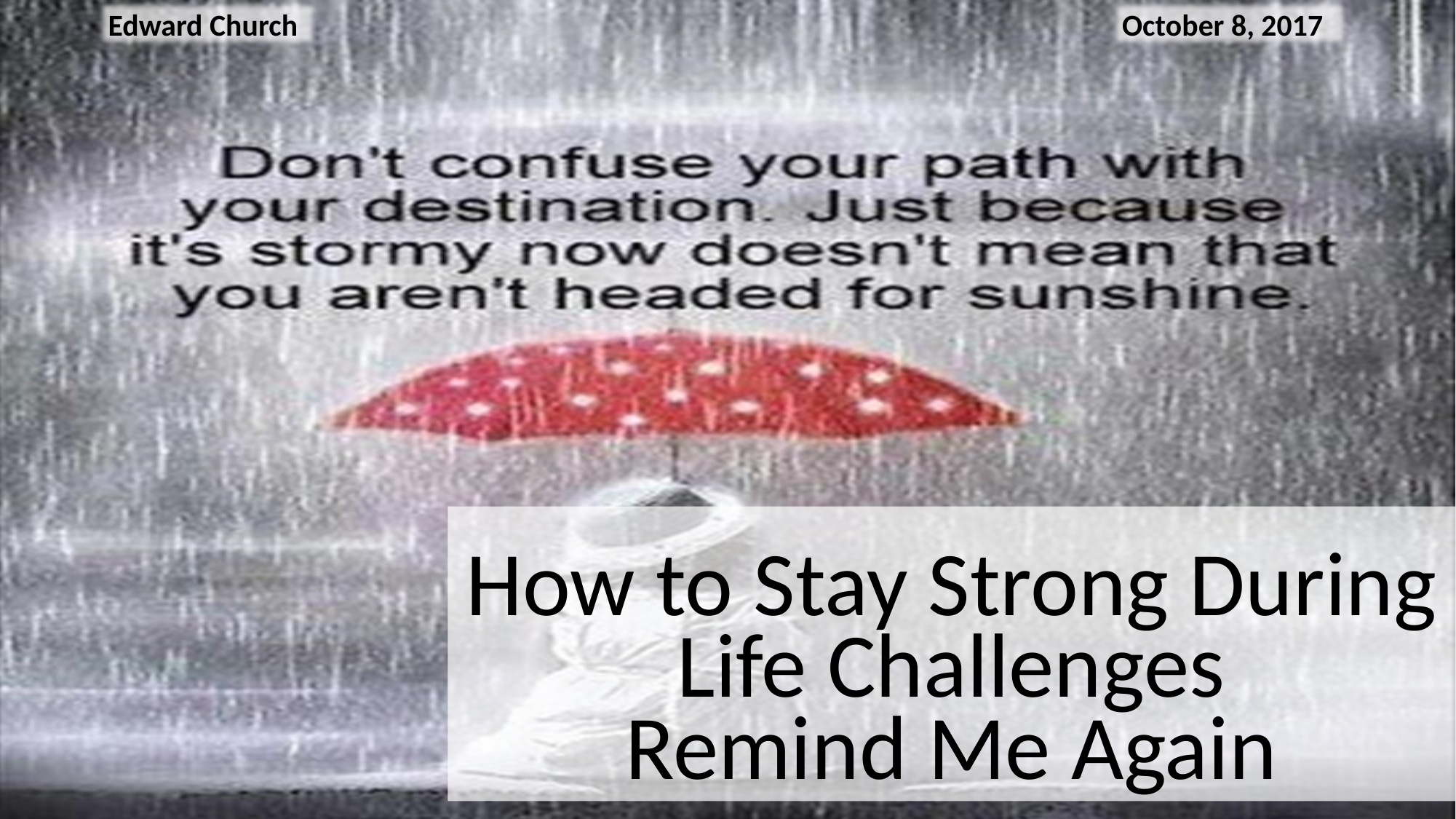

Edward Church
October 8, 2017
# How to Stay Strong During Life Challenges Remind Me Again